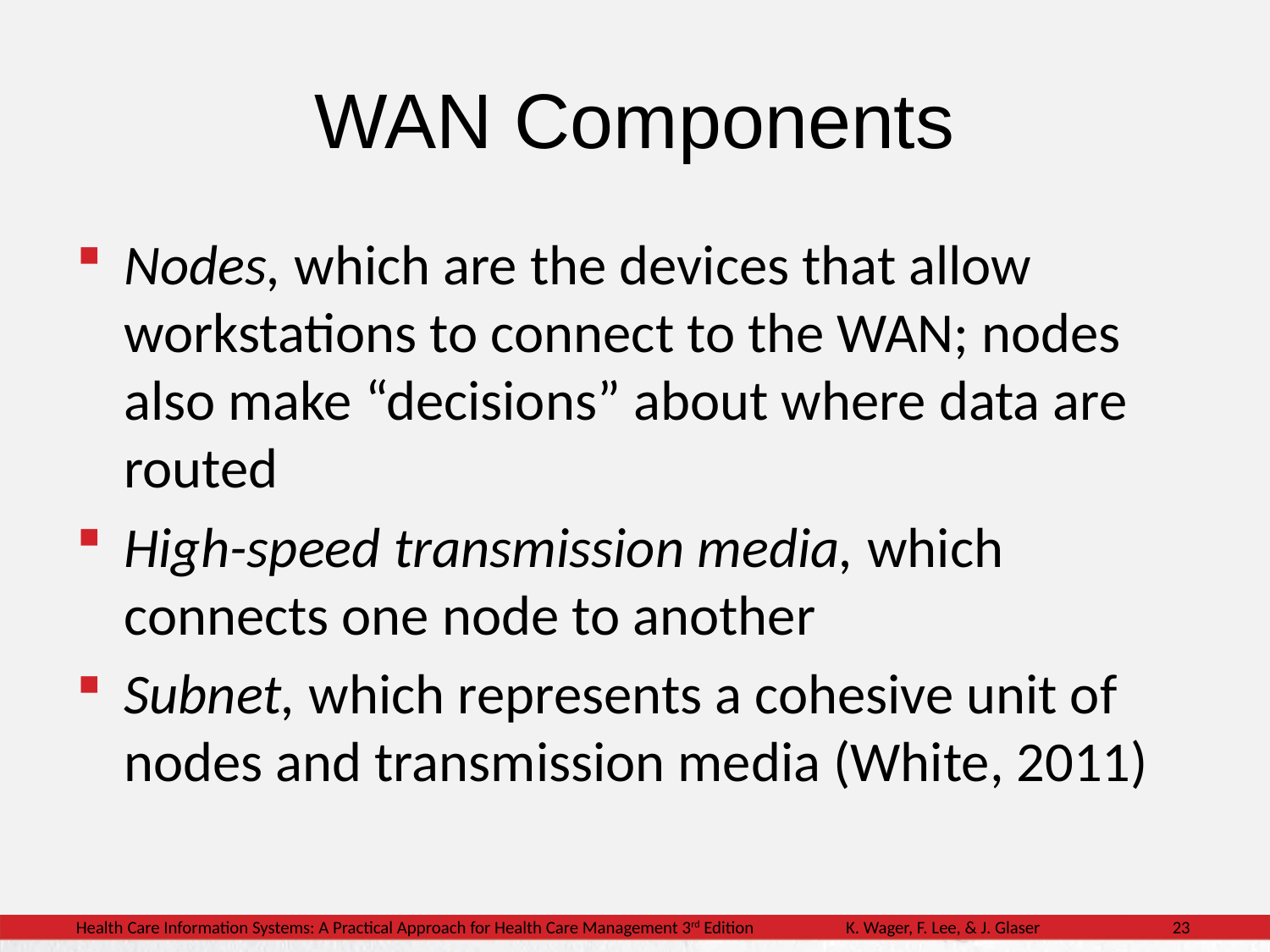

# WAN Components
Nodes, which are the devices that allow workstations to connect to the WAN; nodes also make “decisions” about where data are routed
High-speed transmission media, which connects one node to another
Subnet, which represents a cohesive unit of nodes and transmission media (White, 2011)